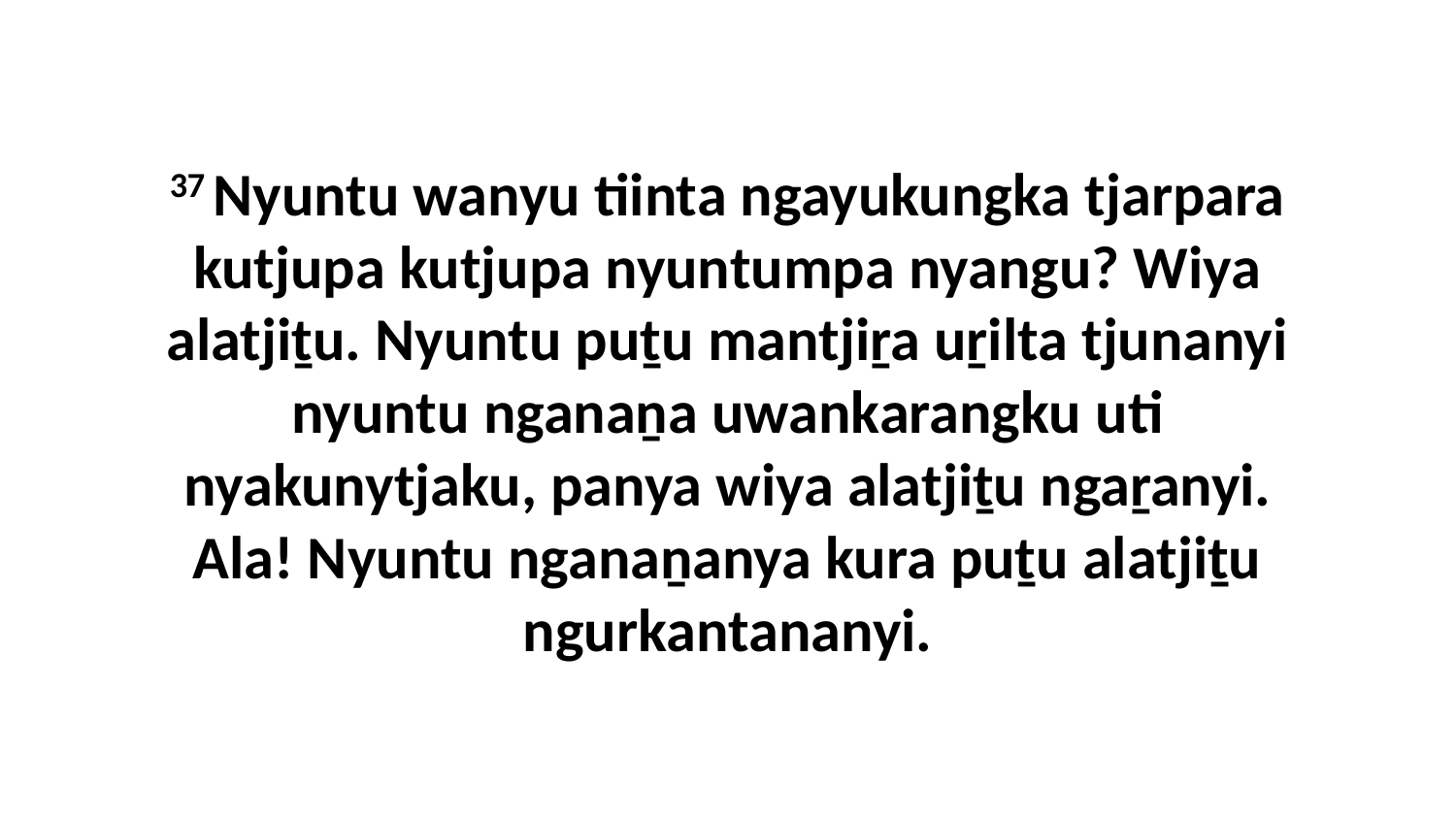

37 Nyuntu wanyu tiinta ngayukungka tjarpara kutjupa kutjupa nyuntumpa nyangu? Wiya alatjiṯu. Nyuntu puṯu mantjiṟa uṟilta tjunanyi nyuntu nganaṉa uwankarangku uti nyakunytjaku, panya wiya alatjiṯu ngaṟanyi. Ala! Nyuntu nganaṉanya kura puṯu alatjiṯu ngurkantananyi.